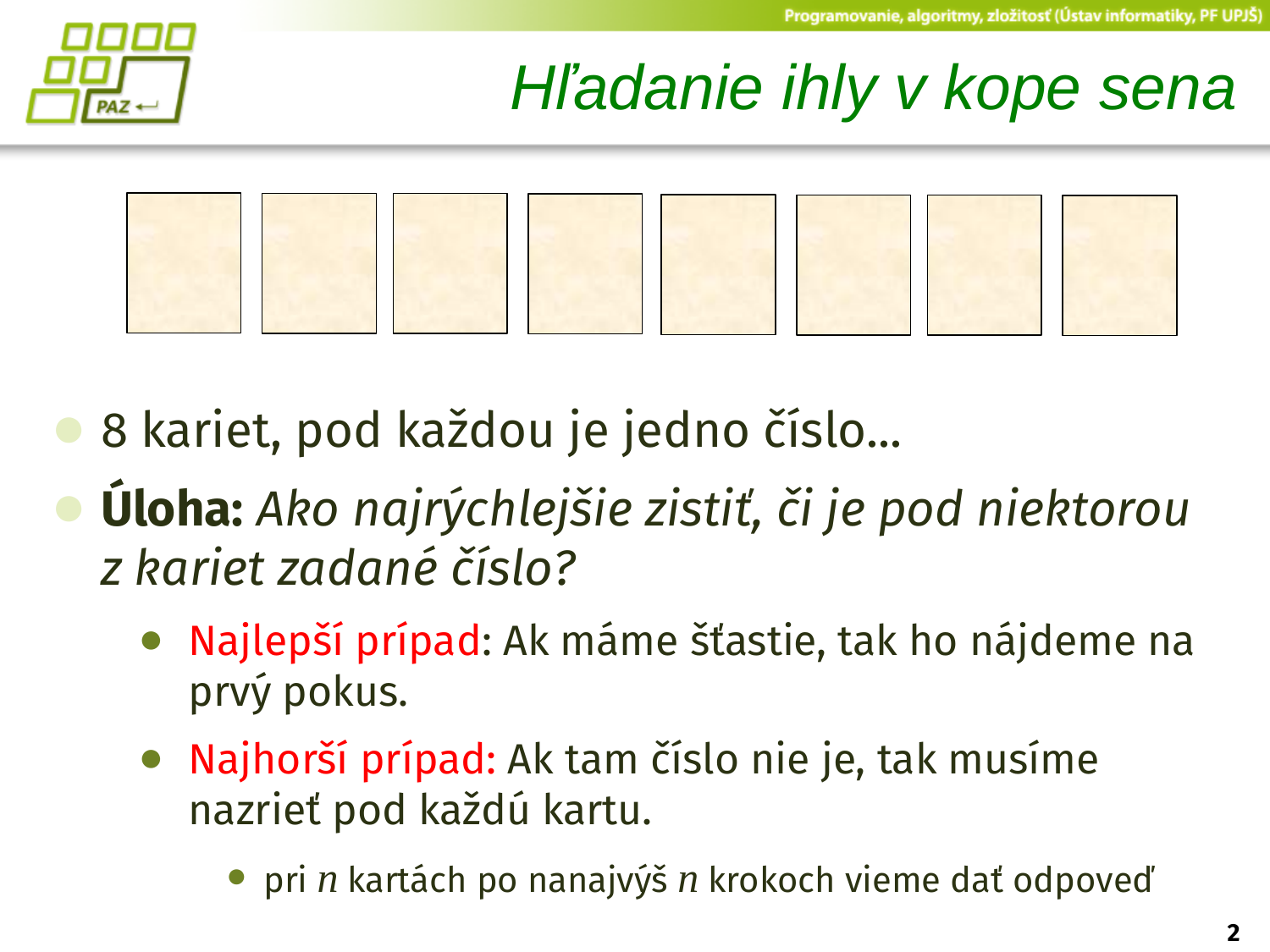

# Hľadanie ihly v kope sena

8 kariet, pod každou je jedno číslo...
Úloha: Ako najrýchlejšie zistiť, či je pod niektorou z kariet zadané číslo?
Najlepší prípad: Ak máme šťastie, tak ho nájdeme na prvý pokus.
Najhorší prípad: Ak tam číslo nie je, tak musíme nazrieť pod každú kartu.
pri n kartách po nanajvýš n krokoch vieme dať odpoveď